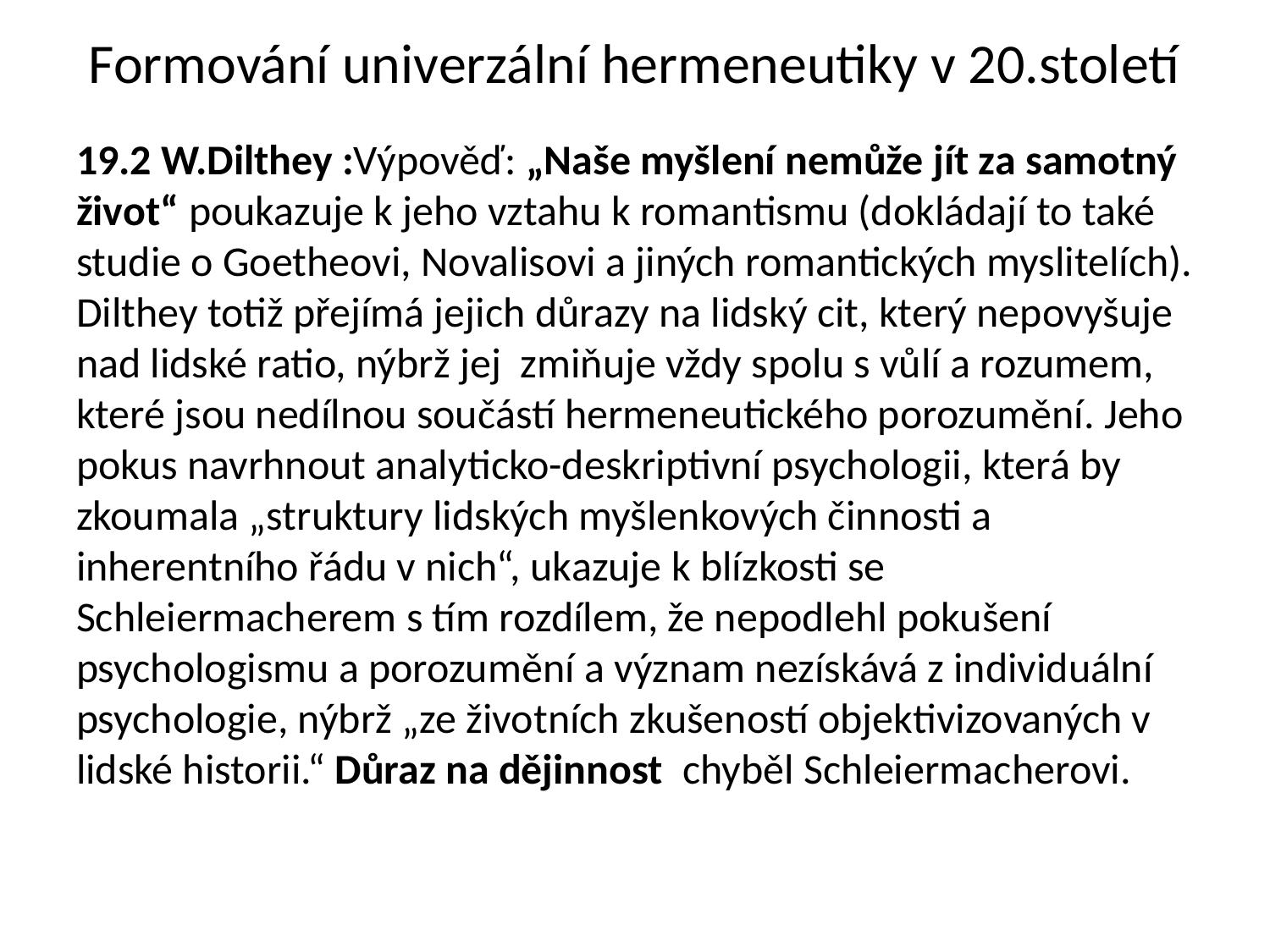

# Formování univerzální hermeneutiky v 20.století
19.2 W.Dilthey :Výpověď: „Naše myšlení nemůže jít za samotný život“ poukazuje k jeho vztahu k romantismu (dokládají to také studie o Goetheovi, Novalisovi a jiných romantických myslitelích). Dilthey totiž přejímá jejich důrazy na lidský cit, který nepovyšuje nad lidské ratio, nýbrž jej  zmiňuje vždy spolu s vůlí a rozumem, které jsou nedílnou součástí hermeneutického porozumění. Jeho pokus navrhnout analyticko-deskriptivní psychologii, která by zkoumala „struktury lidských myšlenkových činnosti a inherentního řádu v nich“, ukazuje k blízkosti se Schleiermacherem s tím rozdílem, že nepodlehl pokušení psychologismu a porozumění a význam nezískává z individuální psychologie, nýbrž „ze životních zkušeností objektivizovaných v lidské historii.“ Důraz na dějinnost  chyběl Schleiermacherovi.